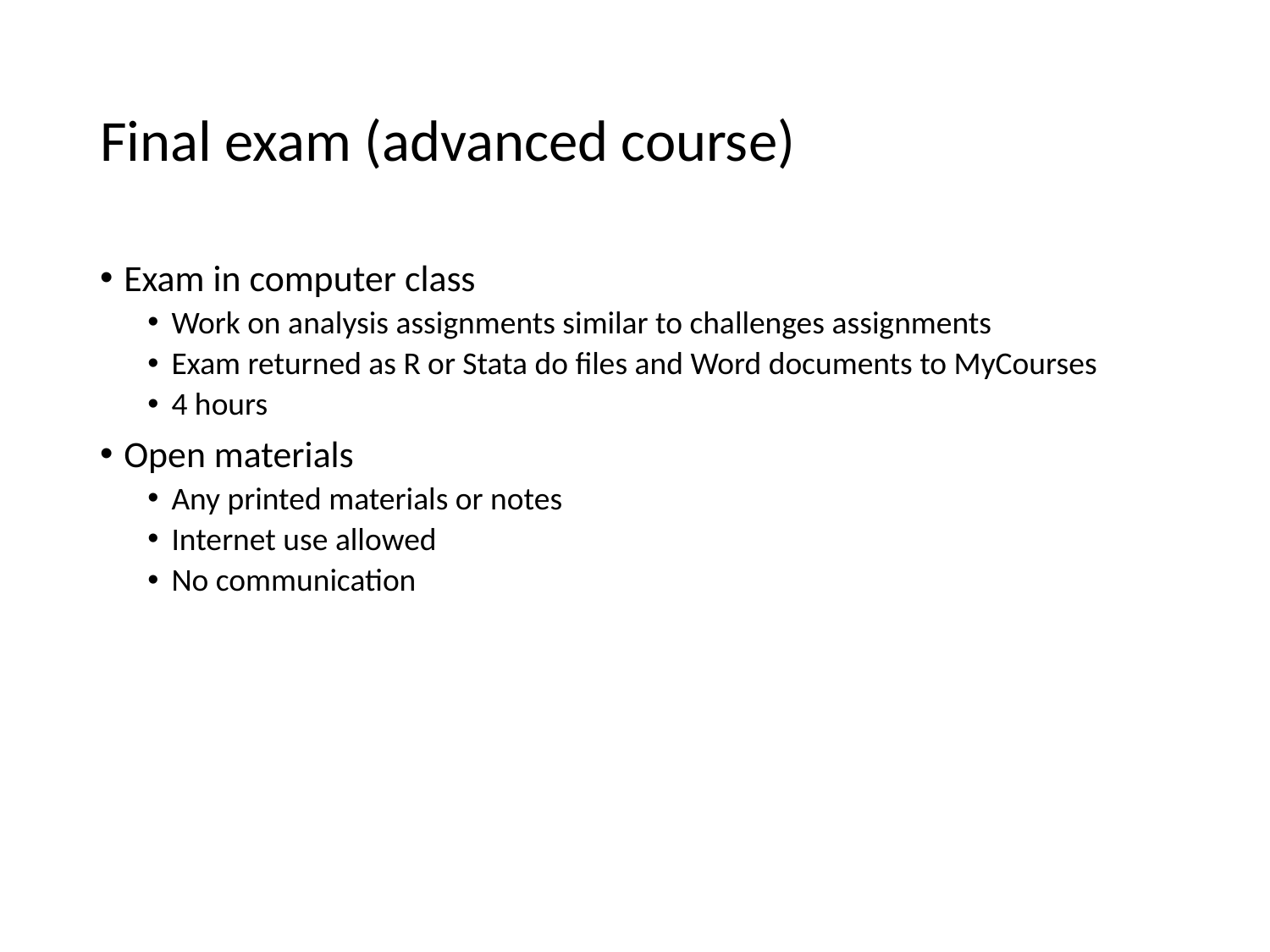

# Final exam (advanced course)
Exam in computer class
Work on analysis assignments similar to challenges assignments
Exam returned as R or Stata do files and Word documents to MyCourses
4 hours
Open materials
Any printed materials or notes
Internet use allowed
No communication